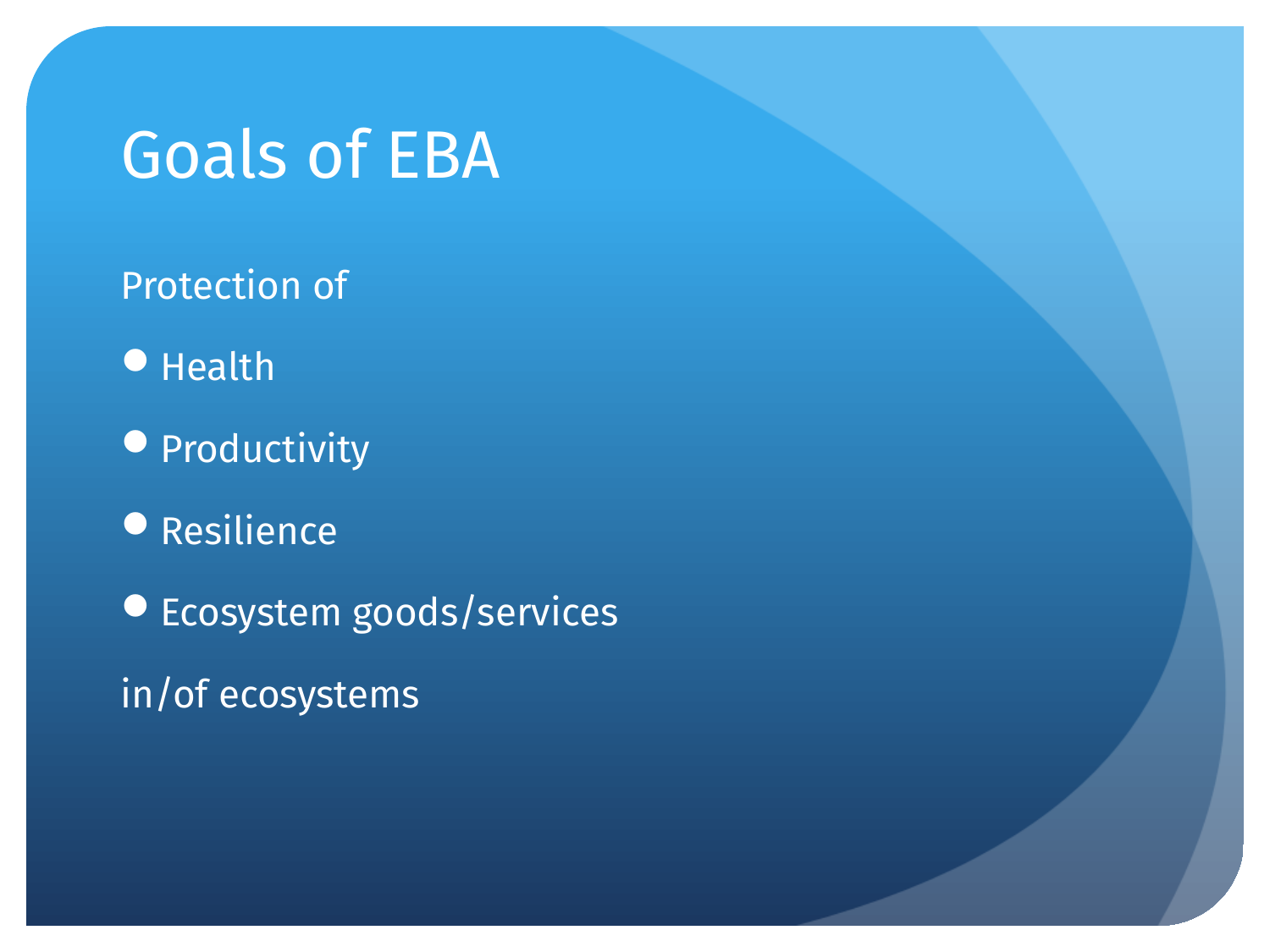

# Goals of EBA
Protection of
Health
Productivity
Resilience
Ecosystem goods/services
in/of ecosystems